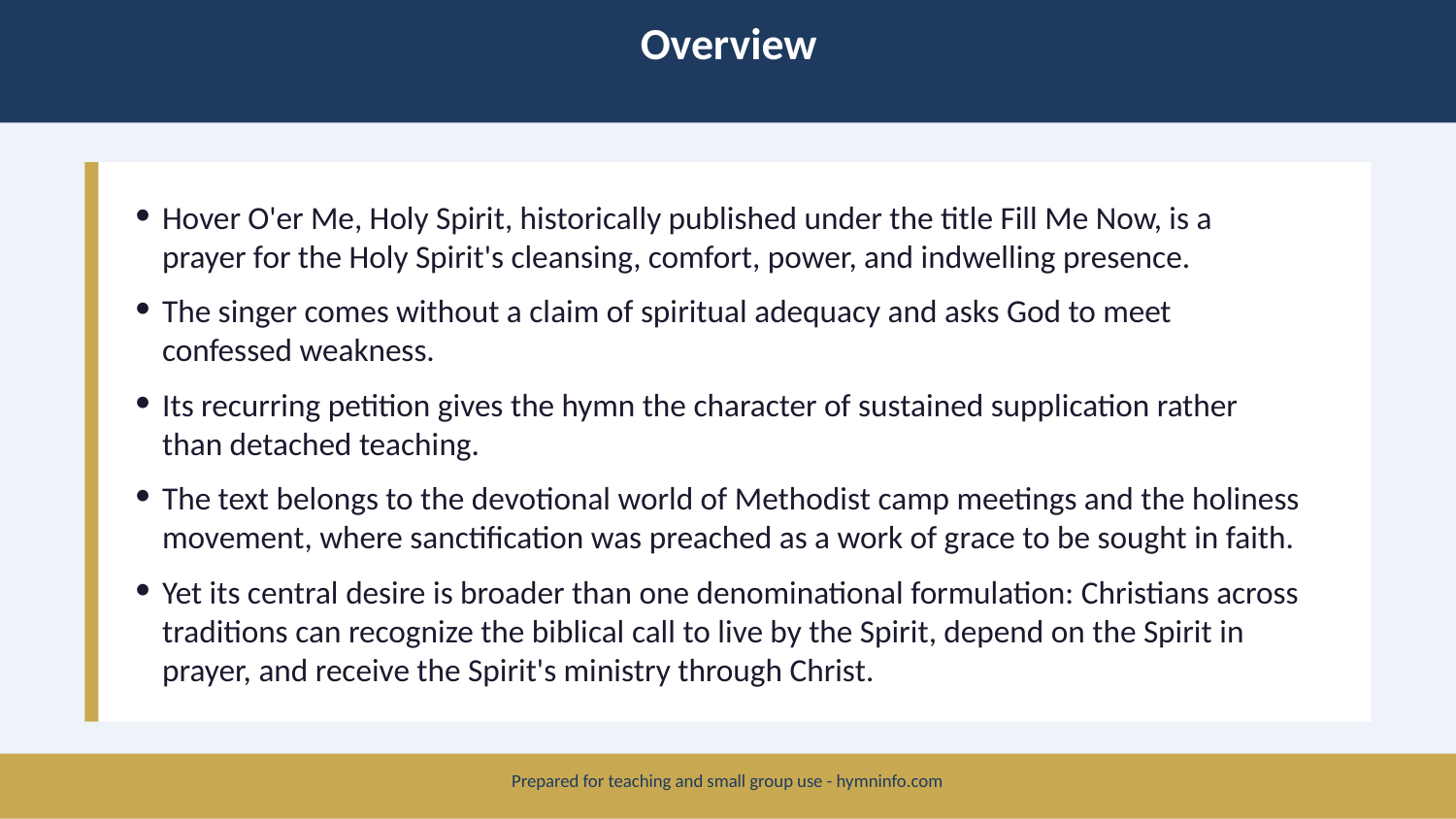

Overview

Hover O'er Me, Holy Spirit, historically published under the title Fill Me Now, is a prayer for the Holy Spirit's cleansing, comfort, power, and indwelling presence.
The singer comes without a claim of spiritual adequacy and asks God to meet confessed weakness.
Its recurring petition gives the hymn the character of sustained supplication rather than detached teaching.
The text belongs to the devotional world of Methodist camp meetings and the holiness movement, where sanctification was preached as a work of grace to be sought in faith.
Yet its central desire is broader than one denominational formulation: Christians across traditions can recognize the biblical call to live by the Spirit, depend on the Spirit in prayer, and receive the Spirit's ministry through Christ.

Prepared for teaching and small group use - hymninfo.com